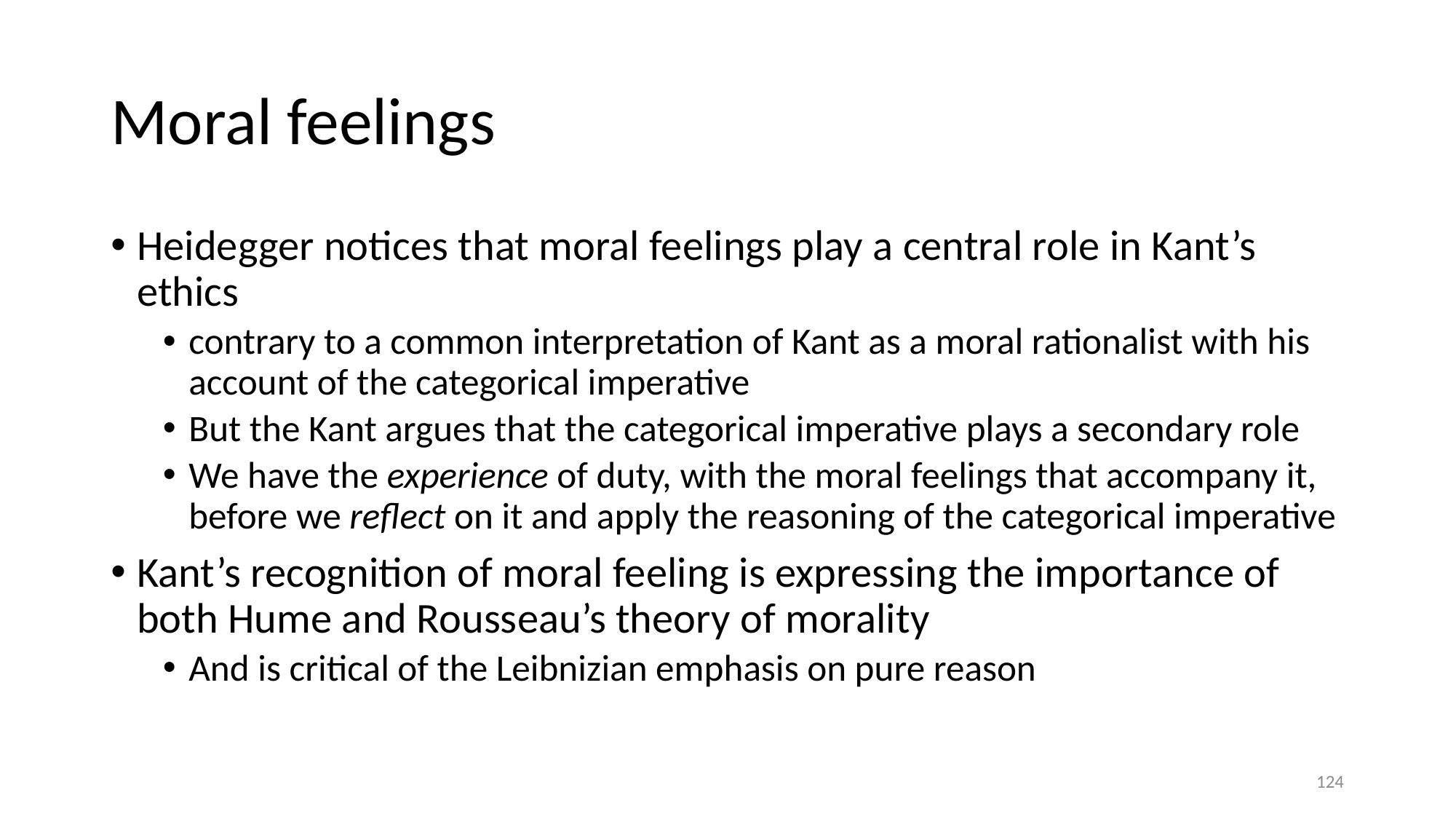

# Moral feelings
Heidegger notices that moral feelings play a central role in Kant’s ethics
contrary to a common interpretation of Kant as a moral rationalist with his account of the categorical imperative
But the Kant argues that the categorical imperative plays a secondary role
We have the experience of duty, with the moral feelings that accompany it, before we reflect on it and apply the reasoning of the categorical imperative
Kant’s recognition of moral feeling is expressing the importance of both Hume and Rousseau’s theory of morality
And is critical of the Leibnizian emphasis on pure reason
124